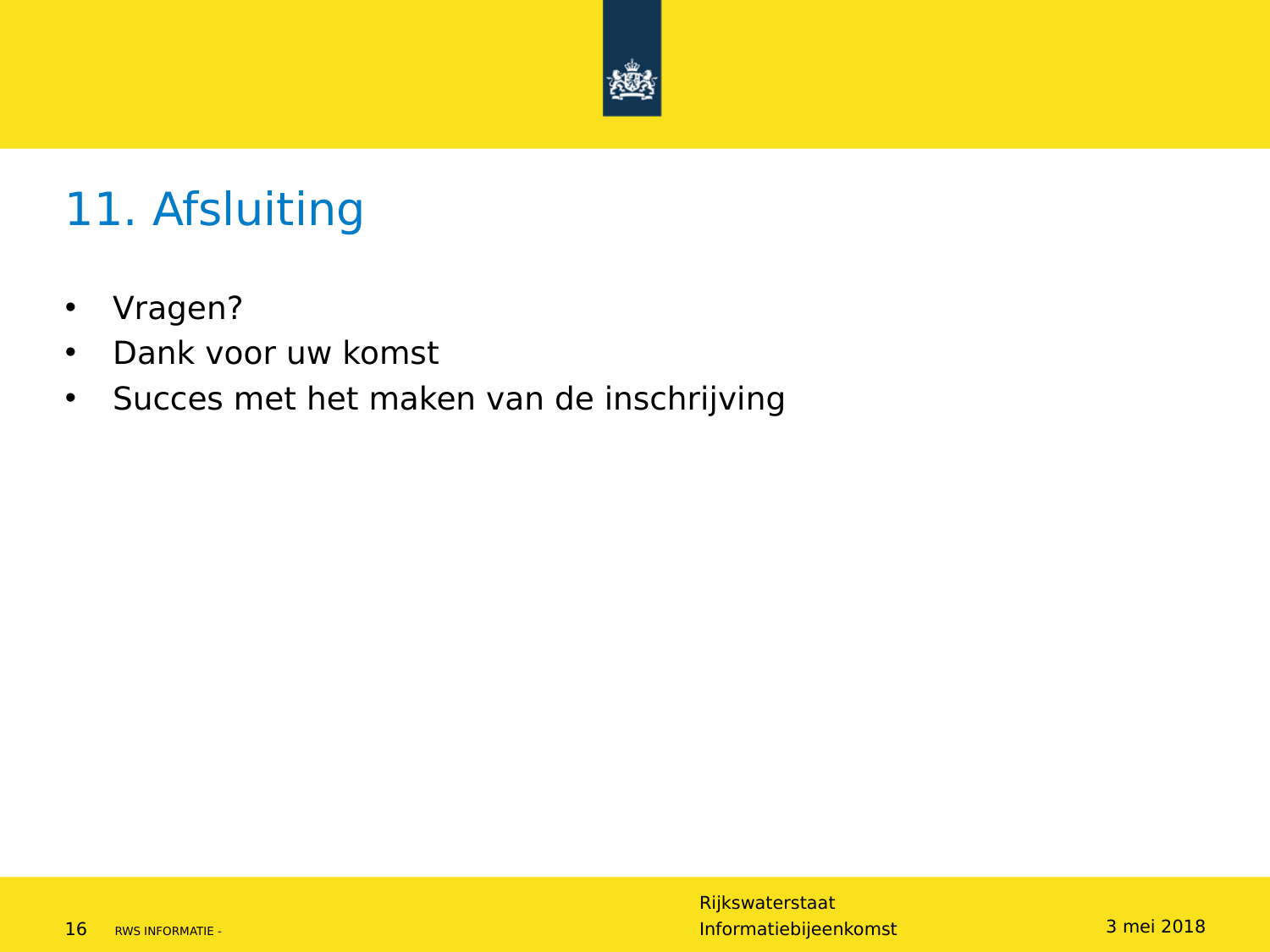

# 11. Afsluiting
Vragen?
Dank voor uw komst
Succes met het maken van de inschrijving

3 mei 2018